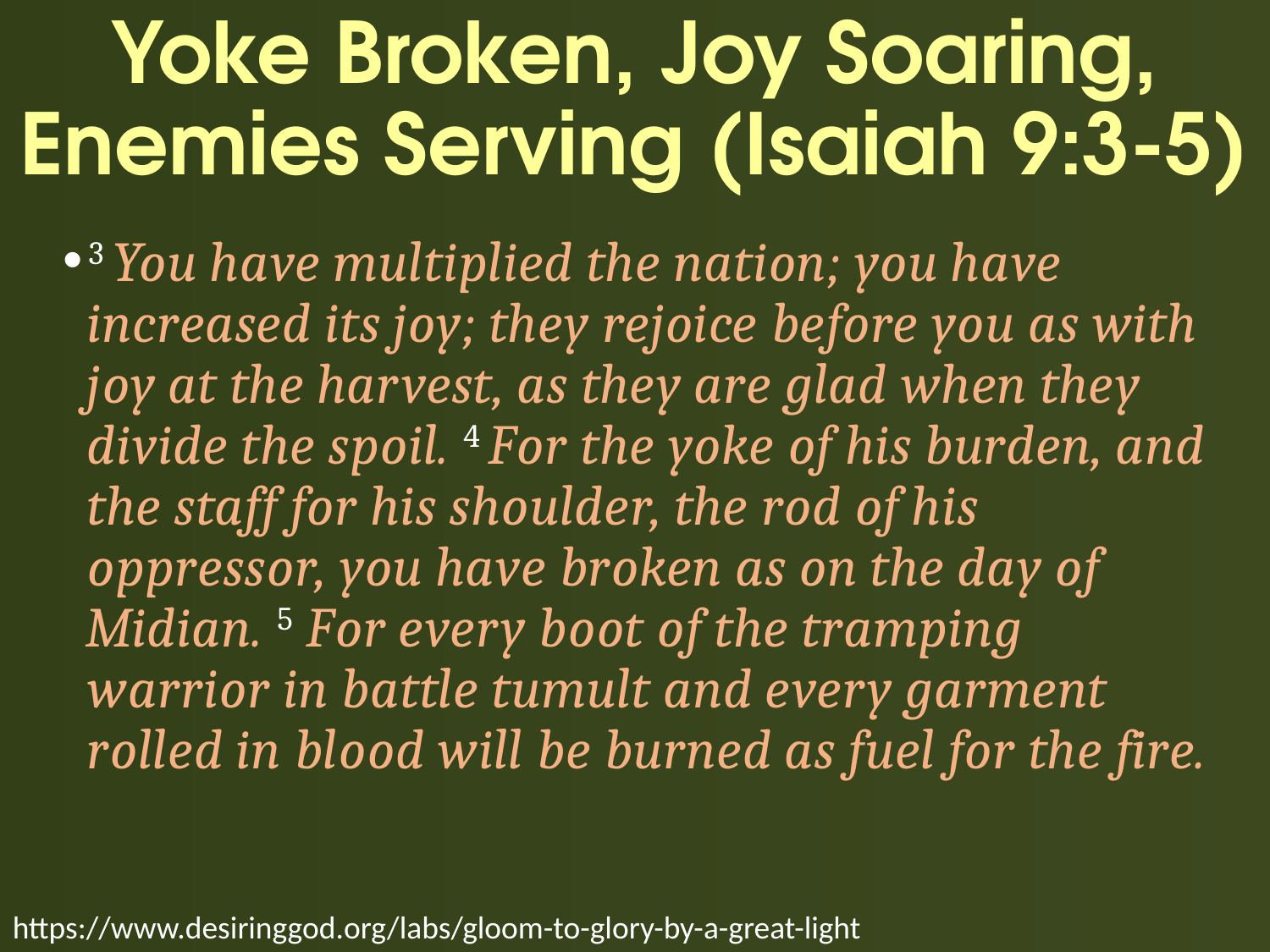

# Yoke Broken, Joy Soaring, Enemies Serving (Isaiah 9:3-5)
3 You have multiplied the nation; you have increased its joy; they rejoice before you as with joy at the harvest, as they are glad when they divide the spoil. 4 For the yoke of his burden, and the staff for his shoulder, the rod of his oppressor, you have broken as on the day of Midian. 5 For every boot of the tramping warrior in battle tumult and every garment rolled in blood will be burned as fuel for the fire.
https://www.desiringgod.org/labs/gloom-to-glory-by-a-great-light